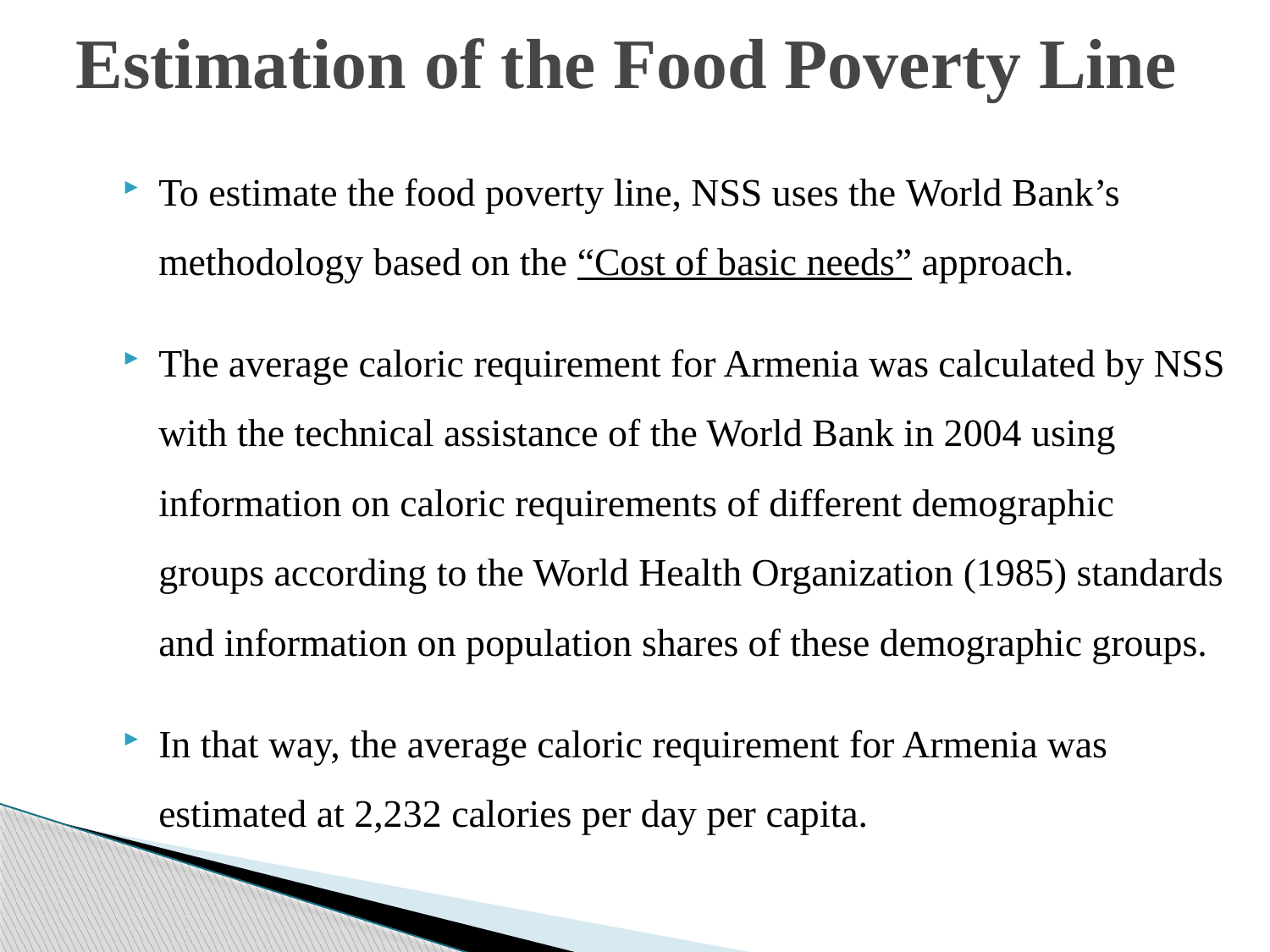

# Estimation of the Food Poverty Line
To estimate the food poverty line, NSS uses the World Bank’s methodology based on the “Cost of basic needs” approach.
The average caloric requirement for Armenia was calculated by NSS with the technical assistance of the World Bank in 2004 using information on caloric requirements of different demographic groups according to the World Health Organization (1985) standards and information on population shares of these demographic groups.
In that way, the average caloric requirement for Armenia was estimated at 2,232 calories per day per capita.